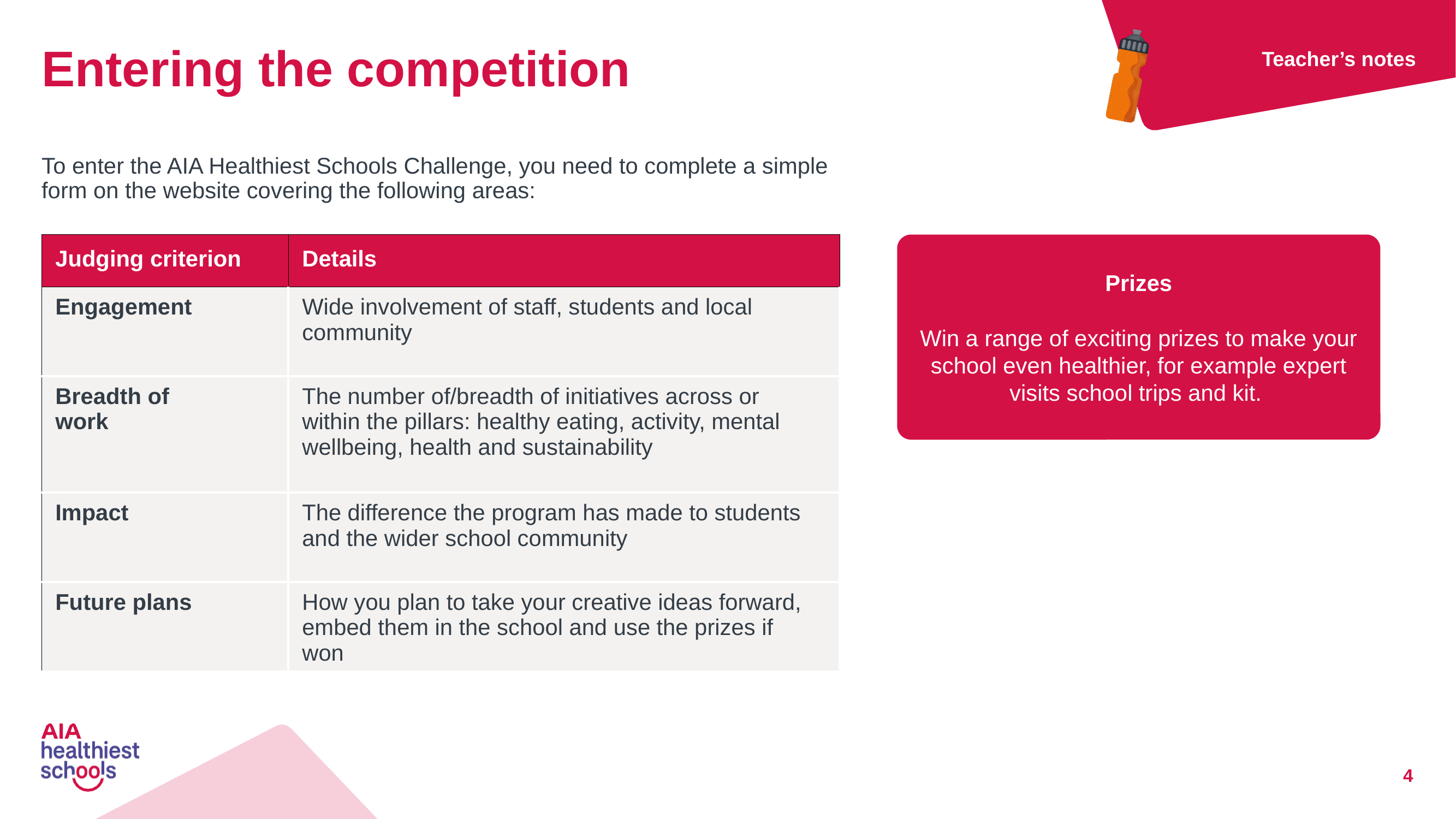

# Entering the competition
Teacher’s notes

To enter the AIA Healthiest Schools Challenge, you need to complete a simple form on the website covering the following areas:
| Judging criterion | Details |
| --- | --- |
| Engagement | Wide involvement of staff, students and local community |
| Breadth of work | The number of/breadth of initiatives across or within the pillars: healthy eating, activity, mental wellbeing, health and sustainability |
| Impact | The difference the program has made to students and the wider school community |
| Future plans | How you plan to take your creative ideas forward, embed them in the school and use the prizes if won |
Prizes

Win a range of exciting prizes to make your school even healthier, for example expert visits school trips and kit.